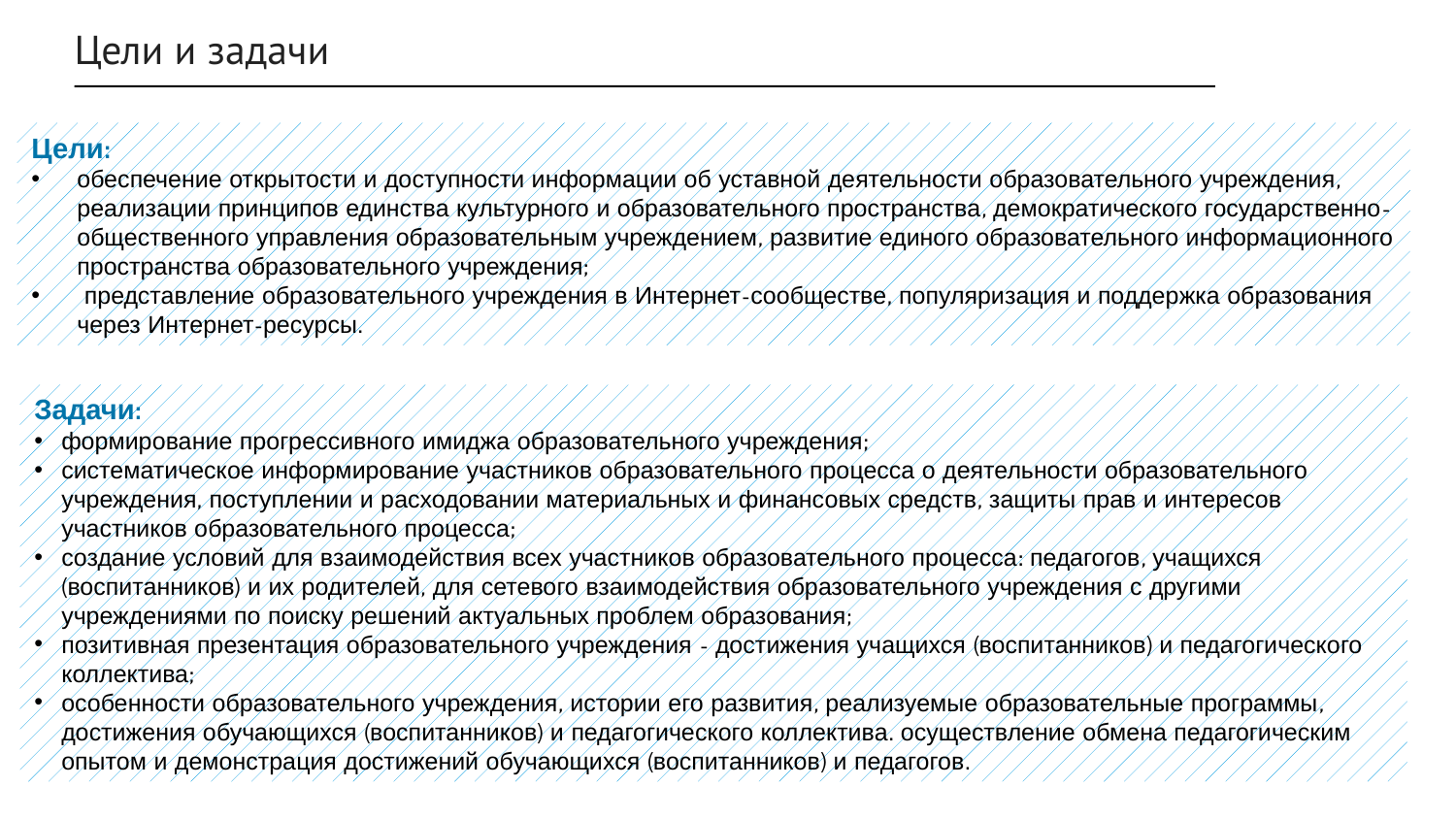

Цели и задачи

Цели:
обеспечение открытости и доступности информации об уставной деятельности образовательного учреждения, реализации принципов единства культурного и образовательного пространства, демократического государственно-общественного управления образовательным учреждением, развитие единого образовательного информационного пространства образовательного учреждения;
 представление образовательного учреждения в Интернет-сообществе, популяризация и поддержка образования через Интернет-ресурсы.
Задачи:
формирование прогрессивного имиджа образовательного учреждения;
систематическое информирование участников образовательного процесса о деятельности образовательного учреждения, поступлении и расходовании материальных и финансовых средств, защиты прав и интересов участников образовательного процесса;
создание условий для взаимодействия всех участников образовательного процесса: педагогов, учащихся (воспитанников) и их родителей, для сетевого взаимодействия образовательного учреждения с другими учреждениями по поиску решений актуальных проблем образования;
позитивная презентация образовательного учреждения - достижения учащихся (воспитанников) и педагогического коллектива;
особенности образовательного учреждения, истории его развития, реализуемые образовательные программы, достижения обучающихся (воспитанников) и педагогического коллектива. осуществление обмена педагогическим опытом и демонстрация достижений обучающихся (воспитанников) и педагогов.